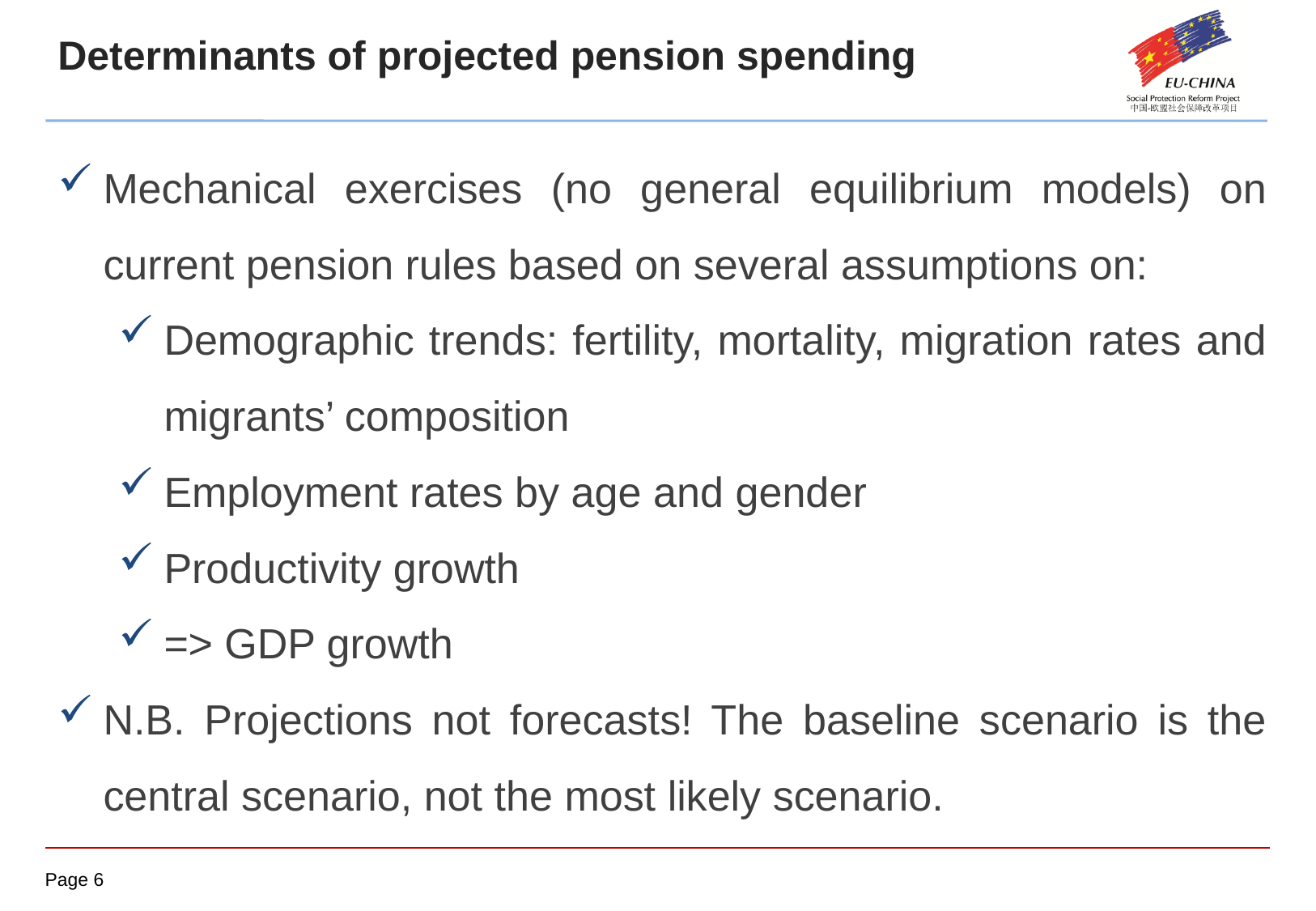

Determinants of projected pension spending
Mechanical exercises (no general equilibrium models) on current pension rules based on several assumptions on:
Demographic trends: fertility, mortality, migration rates and migrants’ composition
Employment rates by age and gender
Productivity growth
=> GDP growth
N.B. Projections not forecasts! The baseline scenario is the central scenario, not the most likely scenario.